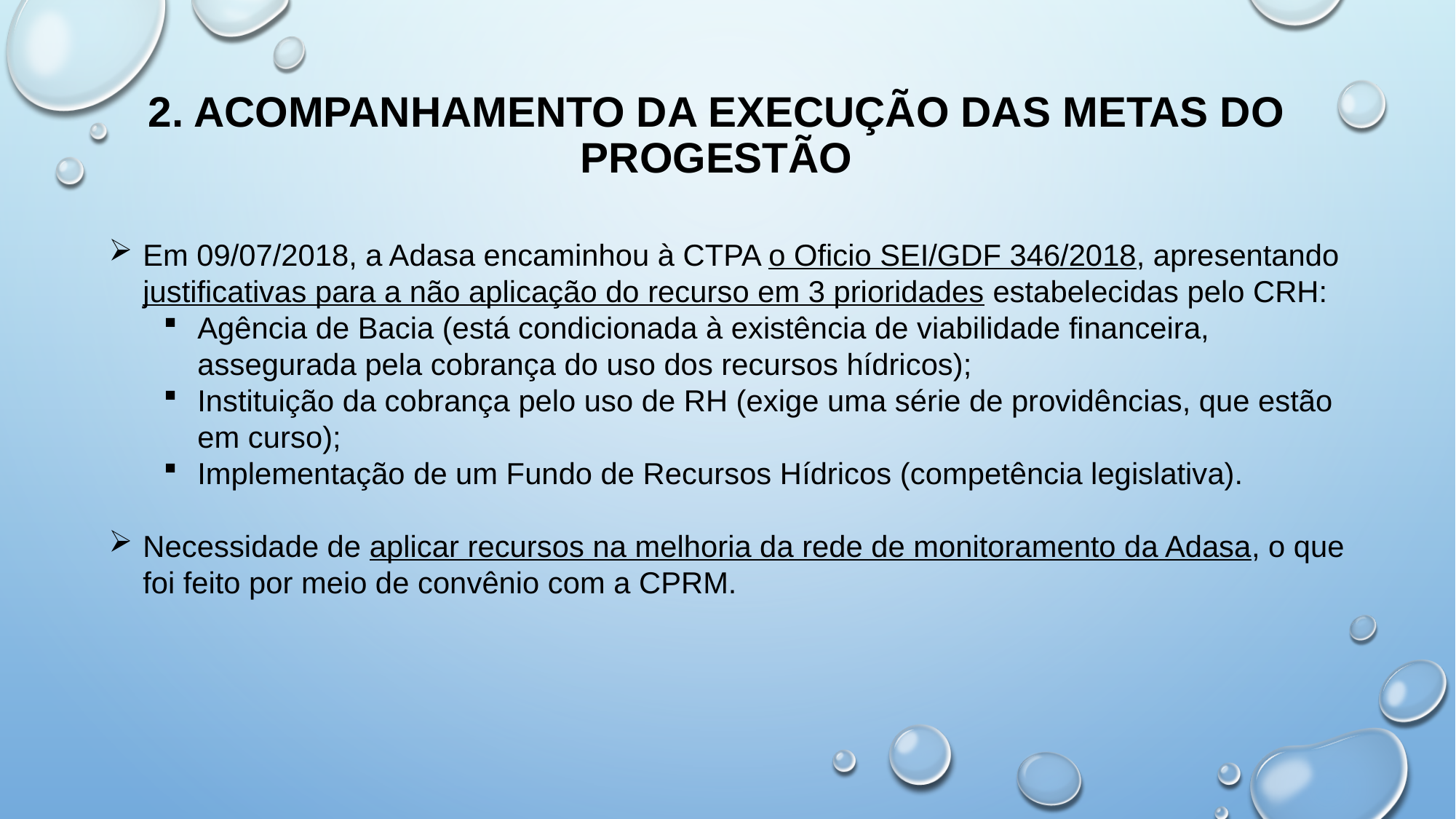

# 2. Acompanhamento da execução das metas do progestão
Em 09/07/2018, a Adasa encaminhou à CTPA o Oficio SEI/GDF 346/2018, apresentando justificativas para a não aplicação do recurso em 3 prioridades estabelecidas pelo CRH:
Agência de Bacia (está condicionada à existência de viabilidade financeira, assegurada pela cobrança do uso dos recursos hídricos);
Instituição da cobrança pelo uso de RH (exige uma série de providências, que estão em curso);
Implementação de um Fundo de Recursos Hídricos (competência legislativa).

Necessidade de aplicar recursos na melhoria da rede de monitoramento da Adasa, o que foi feito por meio de convênio com a CPRM.